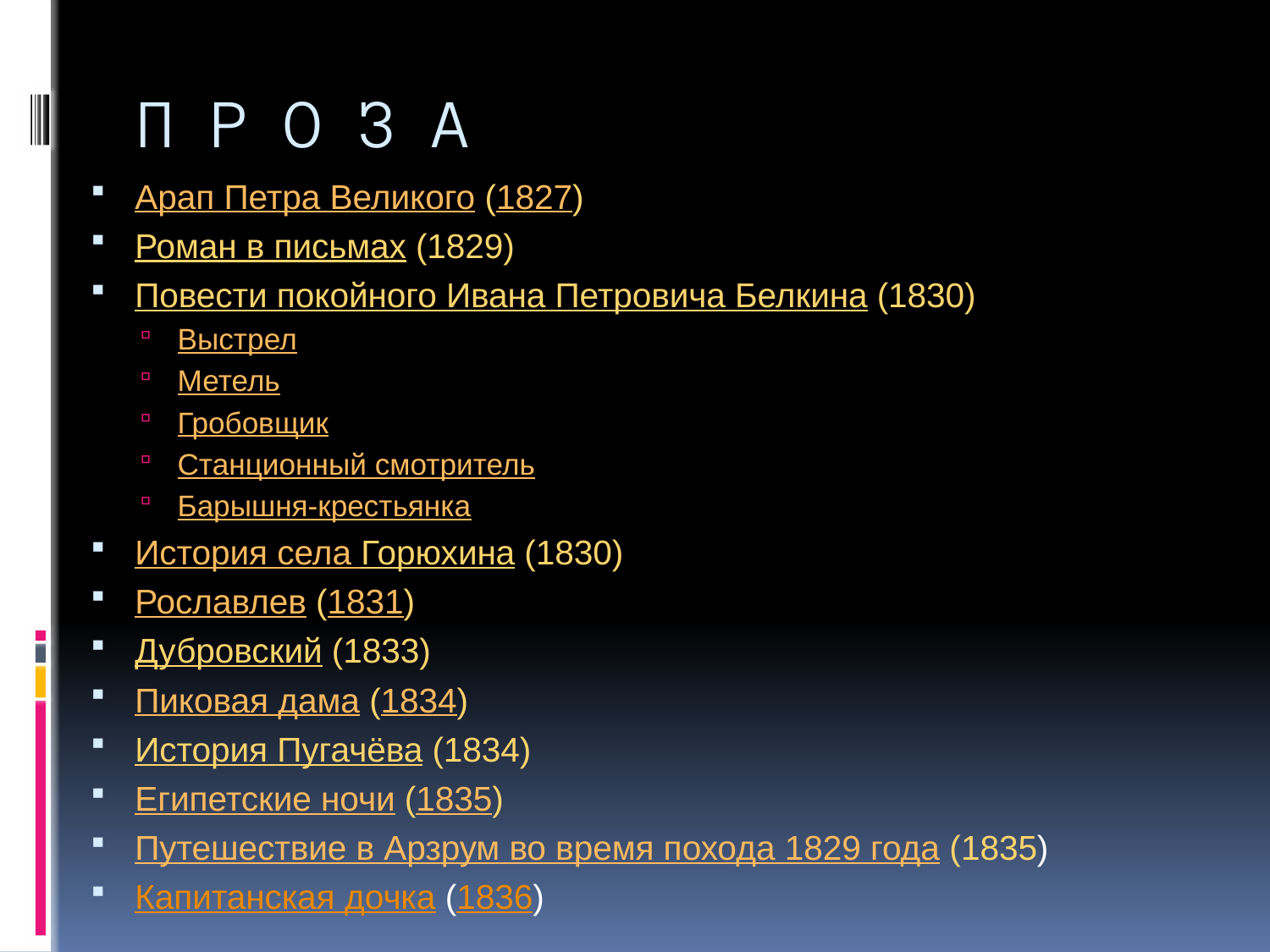

# П Р О З А
Арап Петра Великого (1827)
Роман в письмах (1829)
Повести покойного Ивана Петровича Белкина (1830)
Выстрел
Метель
Гробовщик
Станционный смотритель
Барышня-крестьянка
История села Горюхина (1830)
Рославлев (1831)
Дубровский (1833)
Пиковая дама (1834)
История Пугачёва (1834)
Египетские ночи (1835)
Путешествие в Арзрум во время похода 1829 года (1835)
Капитанская дочка (1836)